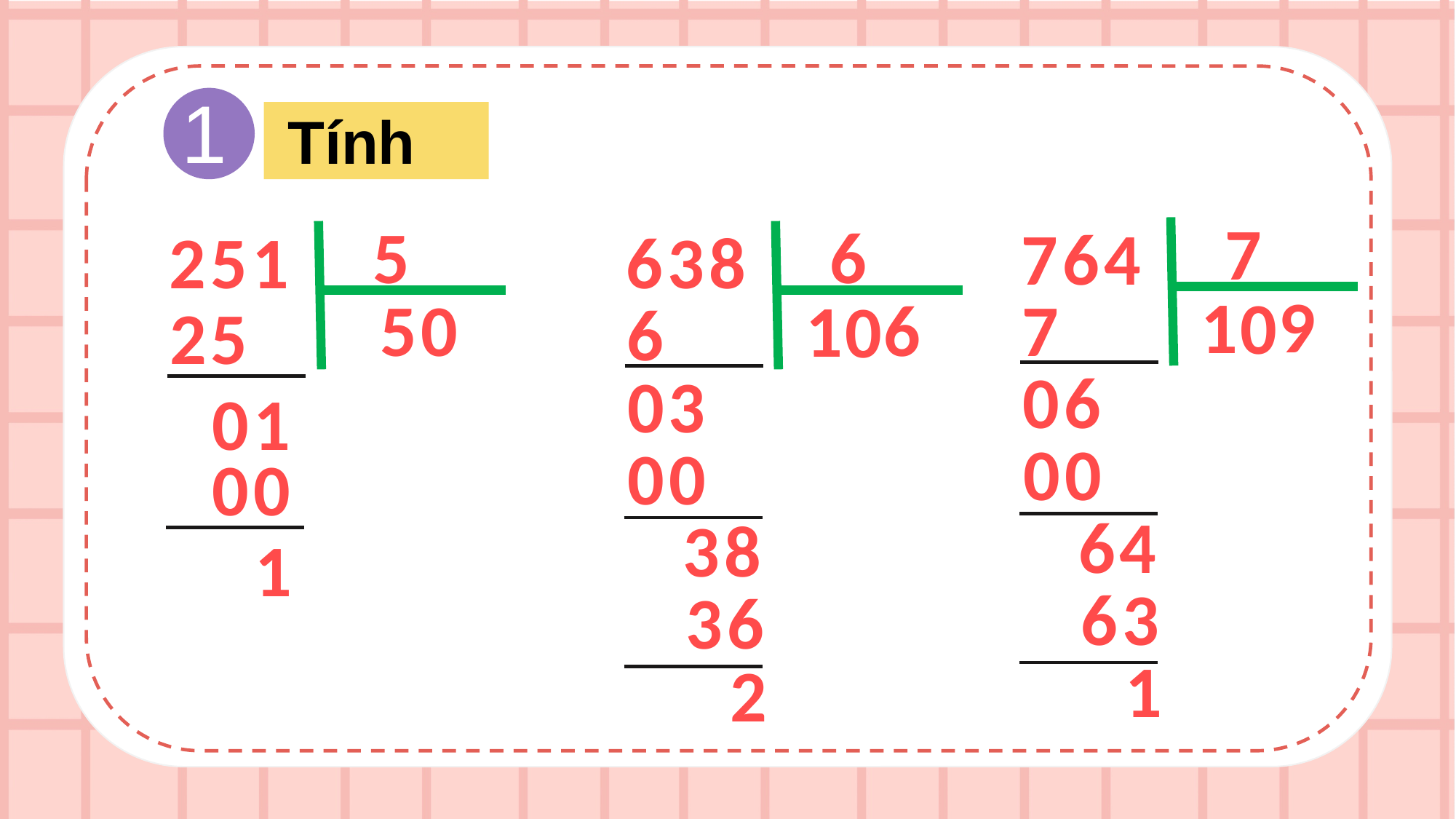

1

Tính

7
5
6
764
251
638
9
1
0
6
50
7
1
0
6
25
06
03
01
00
00
00
64
38
1
63
36
1
2